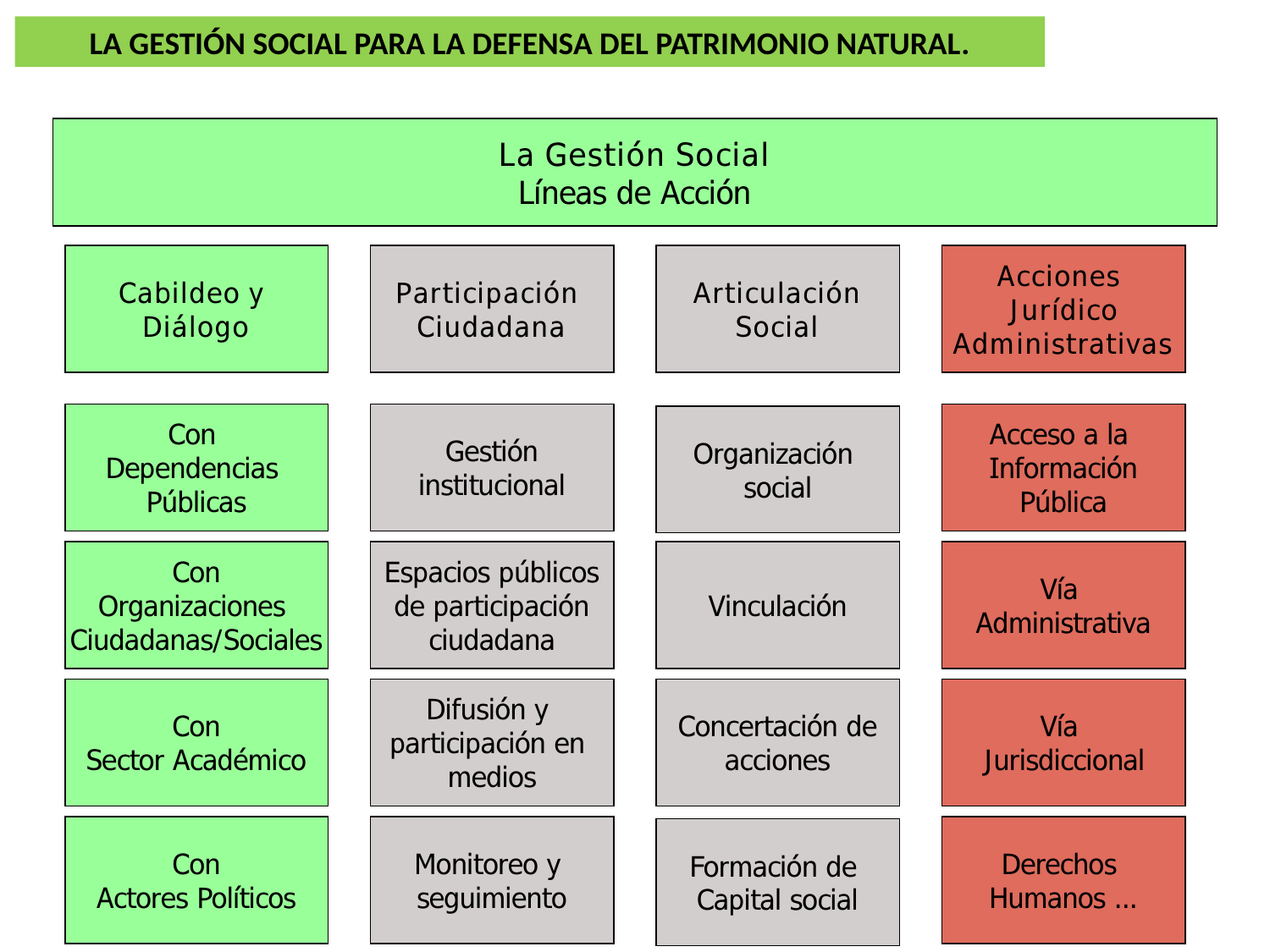

LA GESTIÓN SOCIAL PARA LA DEFENSA DEL PATRIMONIO NATURAL.

La Gestión Social
Líneas de Acción

Cabildeo y
Diálogo
Participación
Ciudadana
Articulación
Social
Acciones
Jurídico
Administrativas
Con
Dependencias
Públicas
Gestión
institucional
Acceso a la
Información
Pública
Organización
social
Con
Organizaciones
Ciudadanas/Sociales
Espacios públicos
de participación
ciudadana
Vinculación
Vía
Administrativa
Con
Sector Académico
Difusión y
participación en
medios
Concertación de
acciones
Vía
Jurisdiccional
Con
Actores Políticos
Monitoreo y
seguimiento
Derechos
Humanos …
Formación de
Capital social